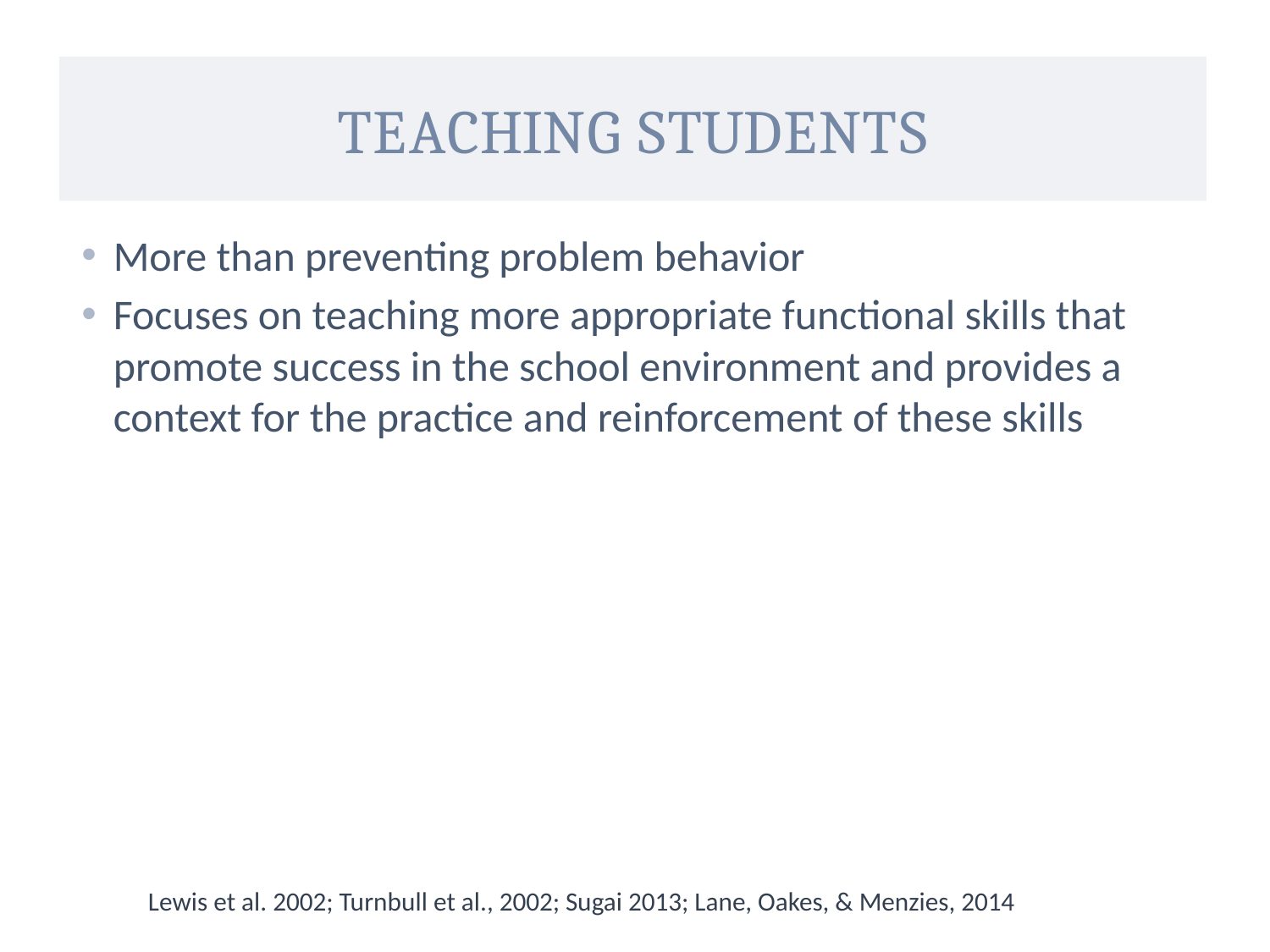

# Teaching Students
More than preventing problem behavior
Focuses on teaching more appropriate functional skills that promote success in the school environment and provides a context for the practice and reinforcement of these skills
Lewis et al. 2002; Turnbull et al., 2002; Sugai 2013; Lane, Oakes, & Menzies, 2014